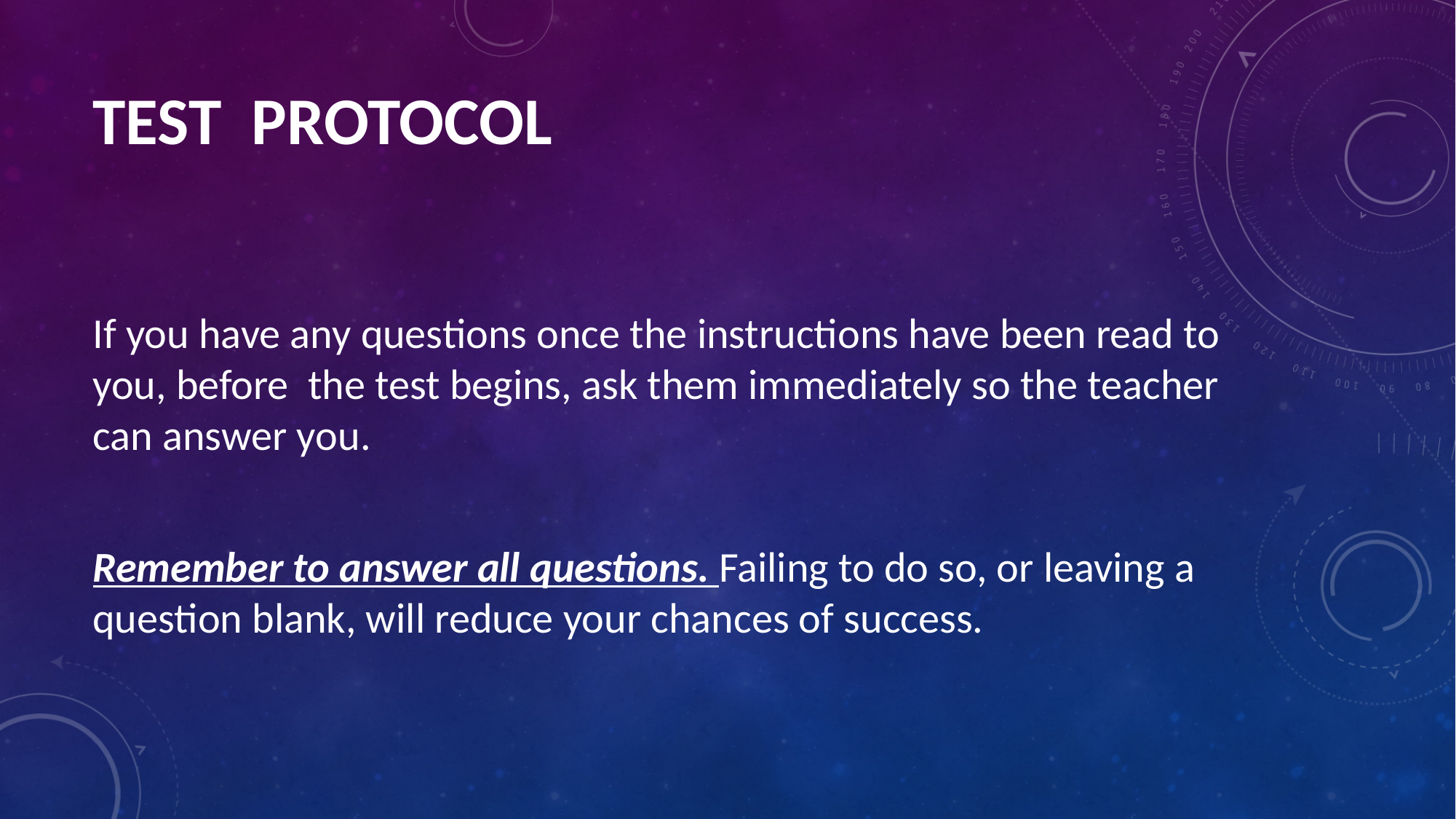

# TEST  PROTOCOL
If you have any questions once the instructions have been read to you, before  the test begins, ask them immediately so the teacher can answer you.

Remember to answer all questions. Failing to do so, or leaving a question blank, will reduce your chances of success.